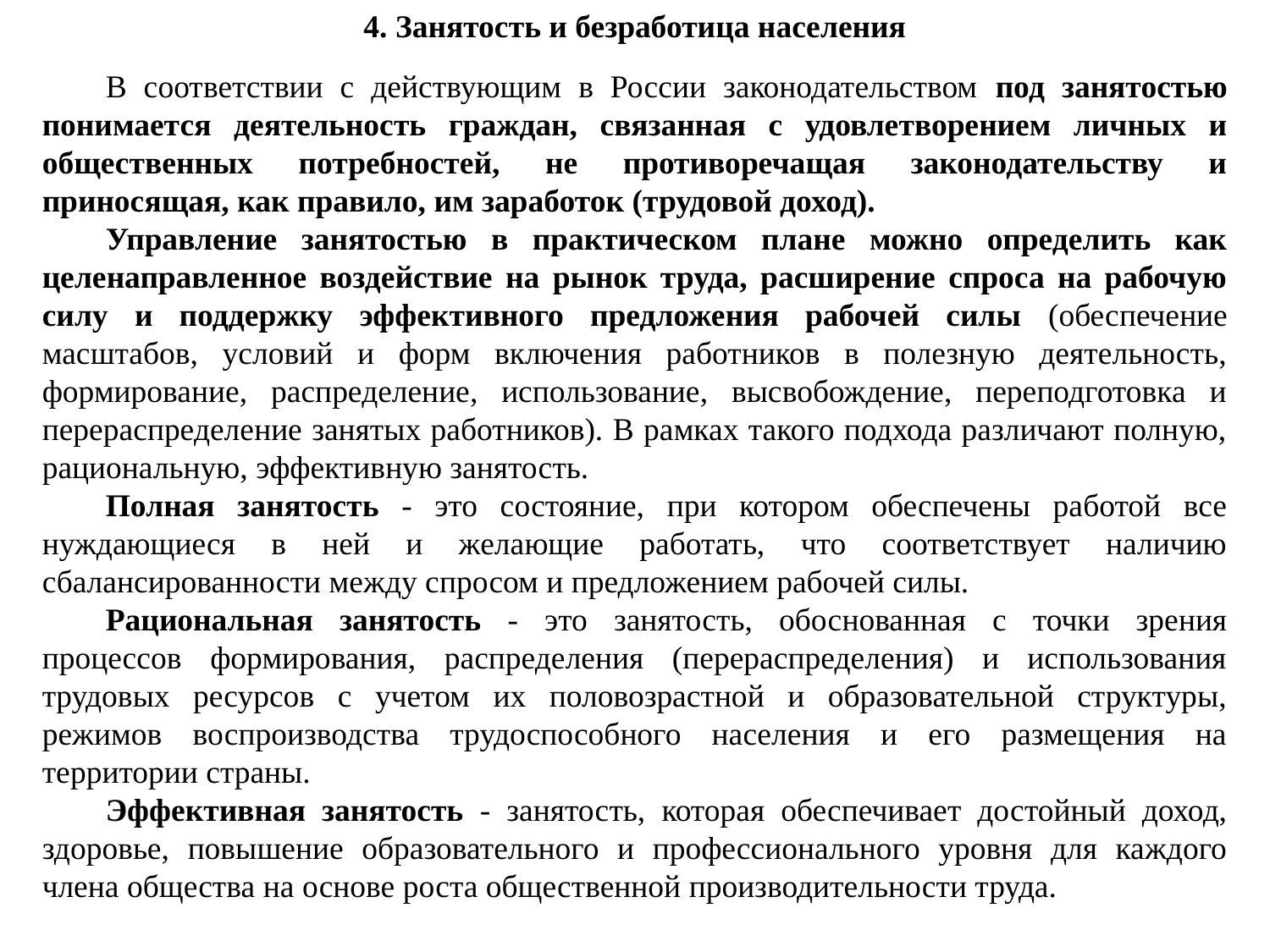

4. Занятость и безработица населения
В соответствии с действующим в России законодательством под занятостью понимается деятельность граждан, связанная с удовлетворением личных и общественных потребностей, не противоречащая законодательству и приносящая, как правило, им заработок (трудовой доход).
Управление занятостью в практическом плане можно определить как целенаправленное воздействие на рынок труда, расширение спроса на рабочую силу и поддержку эффективного предложения рабочей силы (обеспечение масштабов, условий и форм включения работников в полезную деятельность, формирование, распределение, использование, высвобождение, переподготовка и перераспределение занятых работников). В рамках такого подхода различают полную, рациональную, эффективную занятость.
Полная занятость - это состояние, при котором обеспечены работой все нуждающиеся в ней и желающие работать, что соответствует наличию сбалансированности между спросом и предложением рабочей силы.
Рациональная занятость - это занятость, обоснованная с точки зрения процессов формирования, распределения (перераспределения) и использования трудовых ресурсов с учетом их половозрастной и образовательной структуры, режимов воспроизводства трудоспособного населения и его размещения на территории страны.
Эффективная занятость - занятость, которая обеспечивает достойный доход, здоровье, повышение образовательного и профессионального уровня для каждого члена общества на основе роста общественной производительности труда.